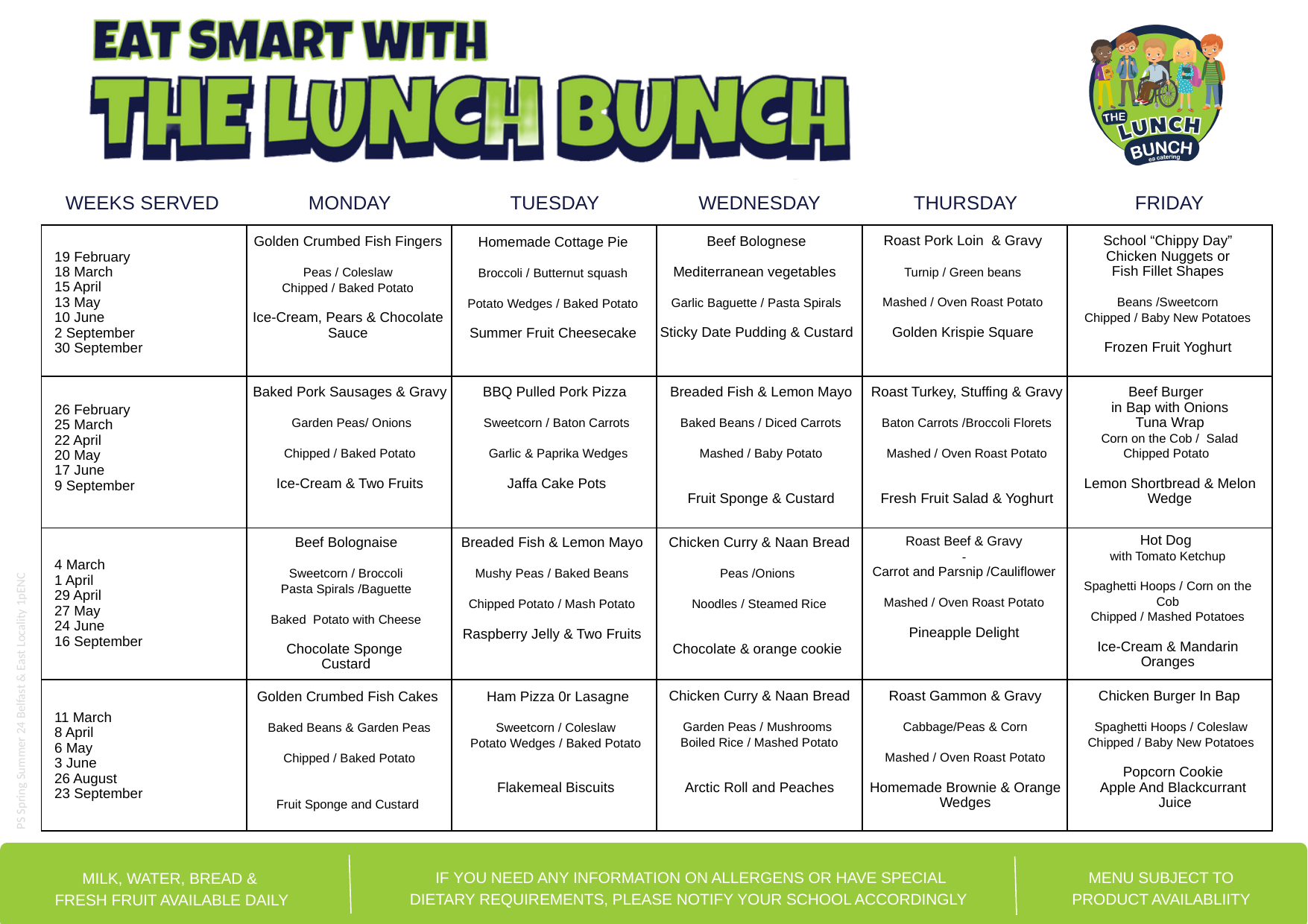

WEEKS SERVED
MONDAY
TUESDAY
FRIDAY
WEDNESDAY
THURSDAY
|  |  |  |  |  |  |
| --- | --- | --- | --- | --- | --- |
|  |  |  |  |  |  |
|  |  |  |  |  |  |
|  |  |  |  |  |  |
Roast Pork Loin  & Gravy

Turnip / Green beans

Mashed / Oven Roast Potato

Golden Krispie Square

School “Chippy Day”
 Chicken Nuggets or
Fish Fillet Shapes

Beans /Sweetcorn
Chipped / Baby New Potatoes

Frozen Fruit Yoghurt

Beef Bolognese

Mediterranean vegetables

Garlic Baguette / Pasta Spirals

Sticky Date Pudding & Custard

Golden Crumbed Fish Fingers

Peas / Coleslaw
Chipped / Baked Potato

Ice-Cream, Pears & Chocolate Sauce

Homemade Cottage Pie

Broccoli / Butternut squash

Potato Wedges / Baked Potato

Summer Fruit Cheesecake

19 February
18 March
15 April
13 May
10 June
2 September
30 September
BBQ Pulled Pork Pizza

Sweetcorn / Baton Carrots

 Garlic & Paprika Wedges

Jaffa Cake Pots

Breaded Fish & Lemon Mayo

Baked Beans / Diced Carrots

Mashed / Baby Potato

Fruit Sponge & Custard

Roast Turkey, Stuffing & Gravy

Baton Carrots /Broccoli Florets

Mashed / Oven Roast Potato

Fresh Fruit Salad & Yoghurt

Beef Burger
in Bap with Onions
Tuna Wrap
Corn on the Cob /  Salad
Chipped Potato

Lemon Shortbread & Melon Wedge

Baked Pork Sausages & Gravy

 Garden Peas/ Onions

Chipped / Baked Potato

Ice-Cream & Two Fruits

26 February
25 March
22 April
20 May
17 June
9 September
Hot Dog
with Tomato Ketchup

Spaghetti Hoops / Corn on the Cob
Chipped / Mashed Potatoes

Ice-Cream & Mandarin Oranges

Roast Beef & Gravy
-
Carrot and Parsnip /Cauliflower

Mashed / Oven Roast Potato

Pineapple Delight

Beef Bolognaise

Sweetcorn / Broccoli
Pasta Spirals /Baguette

 Baked  Potato with Cheese

Chocolate Sponge
Custard

Breaded Fish & Lemon Mayo

Mushy Peas / Baked Beans

Chipped Potato / Mash Potato

Raspberry Jelly & Two Fruits

Chicken Curry & Naan Bread

Peas /Onions

Noodles / Steamed Rice

Chocolate & orange cookie
4 March
1 April
29 April
27 May
24 June
16 September
PS Spring Summer 24 Belfast & East Locality 1pENC
Chicken Curry & Naan Bread

Garden Peas / Mushrooms
Boiled Rice / Mashed Potato

Arctic Roll and Peaches

Roast Gammon & Gravy

Cabbage/Peas & Corn

Mashed / Oven Roast Potato

Homemade Brownie & Orange Wedges

Chicken Burger In Bap

Spaghetti Hoops / Coleslaw
Chipped / Baby New Potatoes

 Popcorn Cookie
  Apple And Blackcurrant
  Juice

 Ham Pizza 0r Lasagne

Sweetcorn / Coleslaw
Potato Wedges / Baked Potato

Flakemeal Biscuits
Golden Crumbed Fish Cakes

Baked Beans & Garden Peas

Chipped / Baked Potato

Fruit Sponge and Custard

11 March
8 April
6 May
3 June
26 August
23 September

IF YOU NEED ANY INFORMATION ON ALLERGENS OR HAVE SPECIAL DIETARY REQUIREMENTS, PLEASE NOTIFY YOUR SCHOOL ACCORDINGLY
MENU SUBJECT TO PRODUCT AVAILABLIITY
MILK, WATER, BREAD &
FRESH FRUIT AVAILABLE DAILY